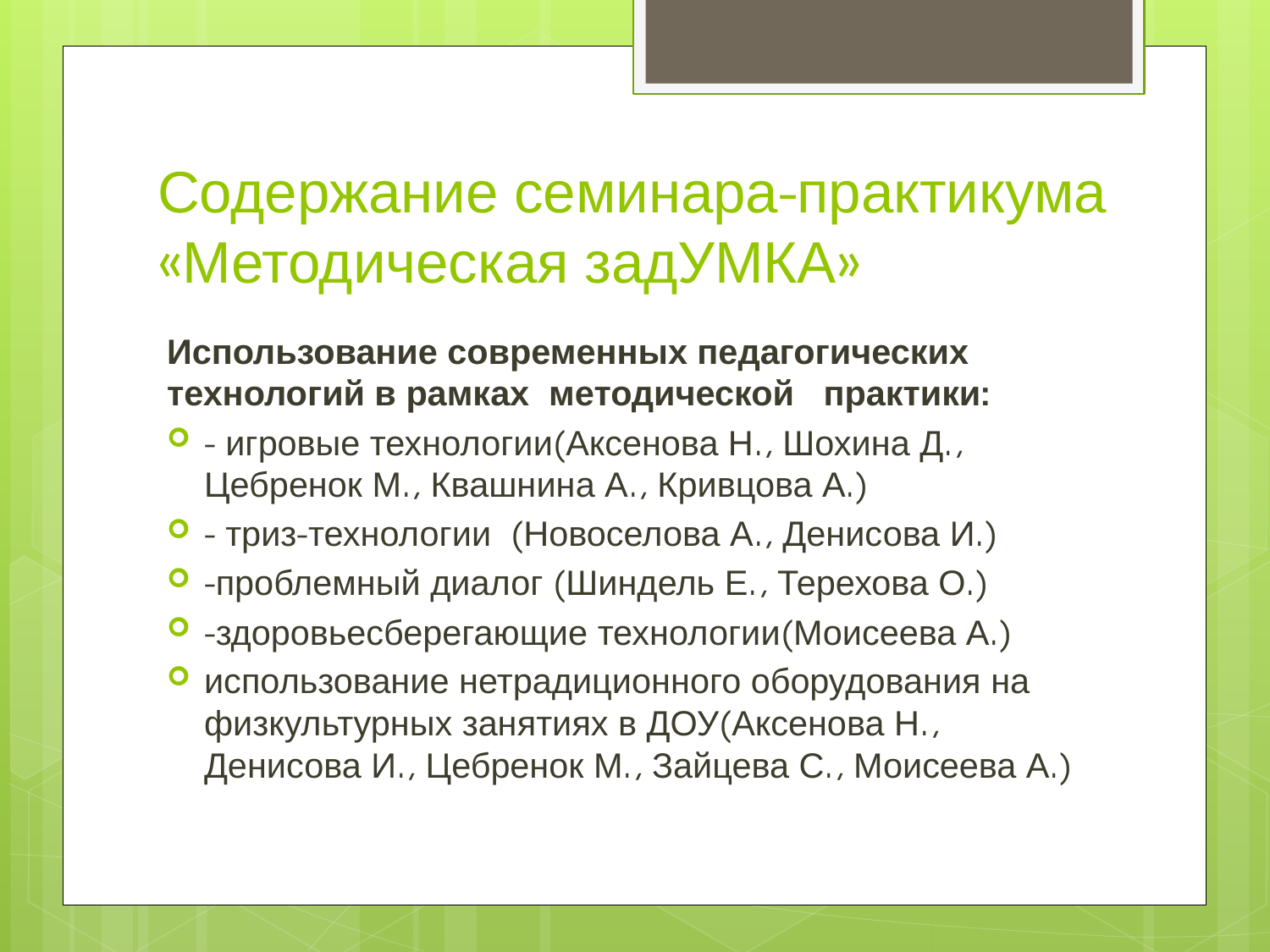

# Содержание семинара-практикума «Методическая задУМКА»
Использование современных педагогических   технологий в рамках  методической   практики:
- игровые технологии(Аксенова Н., Шохина Д., Цебренок М., Квашнина А., Кривцова А.)
- триз-технологии  (Новоселова А., Денисова И.)
-проблемный диалог (Шиндель Е., Терехова О.)
-здоровьесберегающие технологии(Моисеева А.)
использование нетрадиционного оборудования на  физкультурных занятиях в ДОУ(Аксенова Н., Денисова И., Цебренок М., Зайцева С., Моисеева А.)